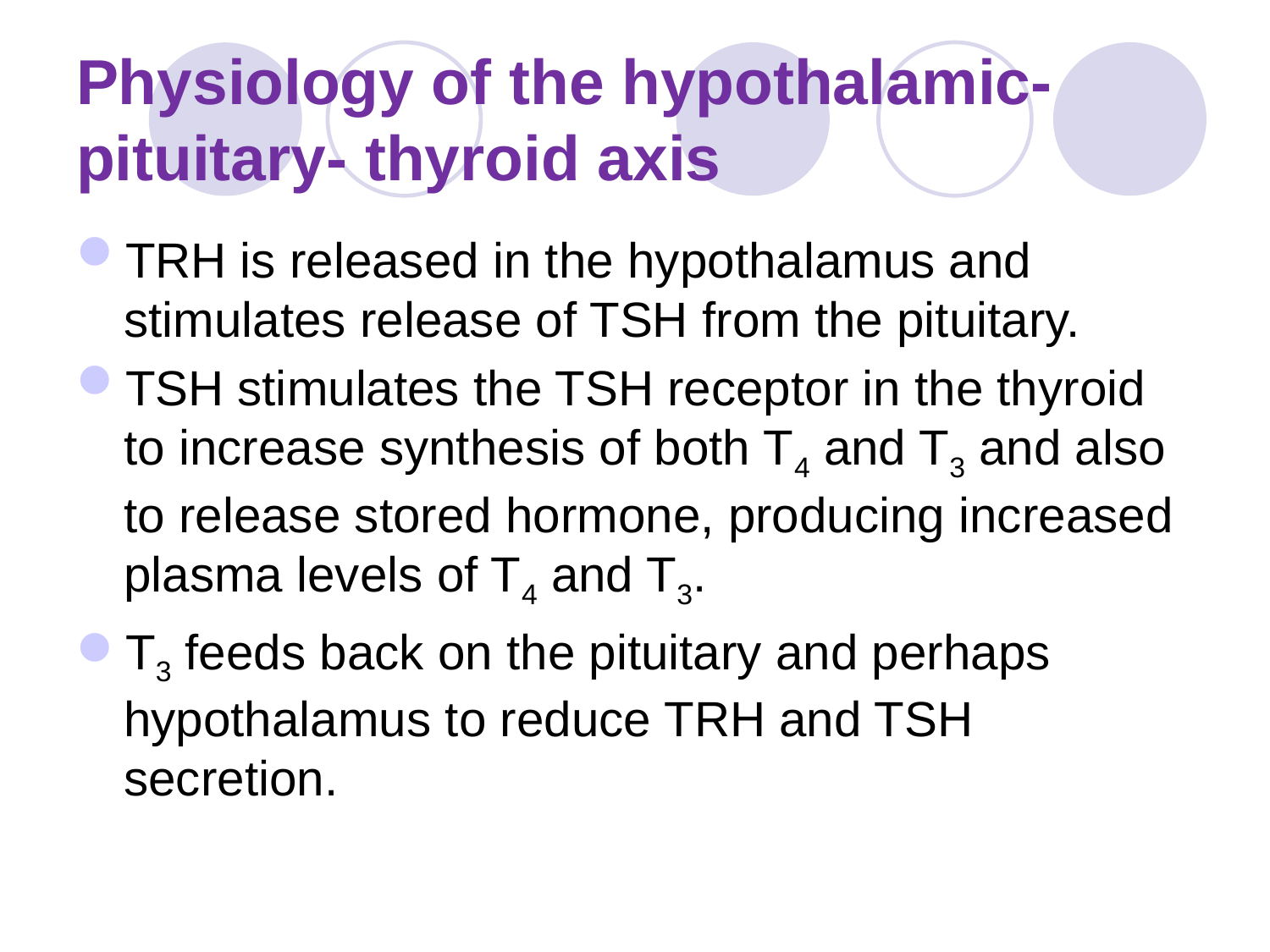

# Physiology of the hypothalamic-pituitary- thyroid axis
TRH is released in the hypothalamus and stimulates release of TSH from the pituitary.
TSH stimulates the TSH receptor in the thyroid to increase synthesis of both T4 and T3 and also to release stored hormone, producing increased plasma levels of T4 and T3.
T3 feeds back on the pituitary and perhaps hypothalamus to reduce TRH and TSH secretion.